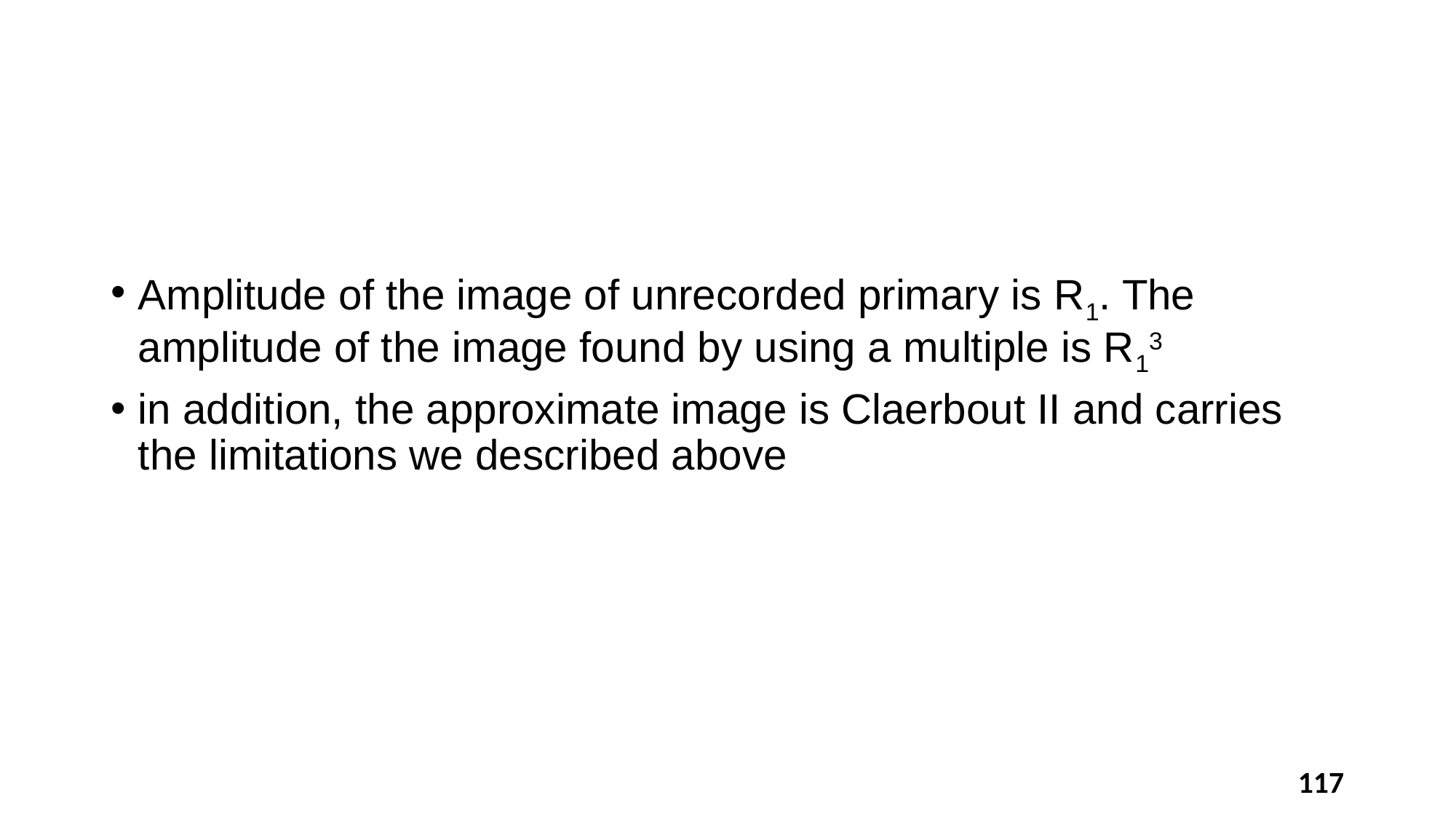

#
Amplitude of the image of unrecorded primary is R1. The amplitude of the image found by using a multiple is R13
in addition, the approximate image is Claerbout II and carries the limitations we described above

117